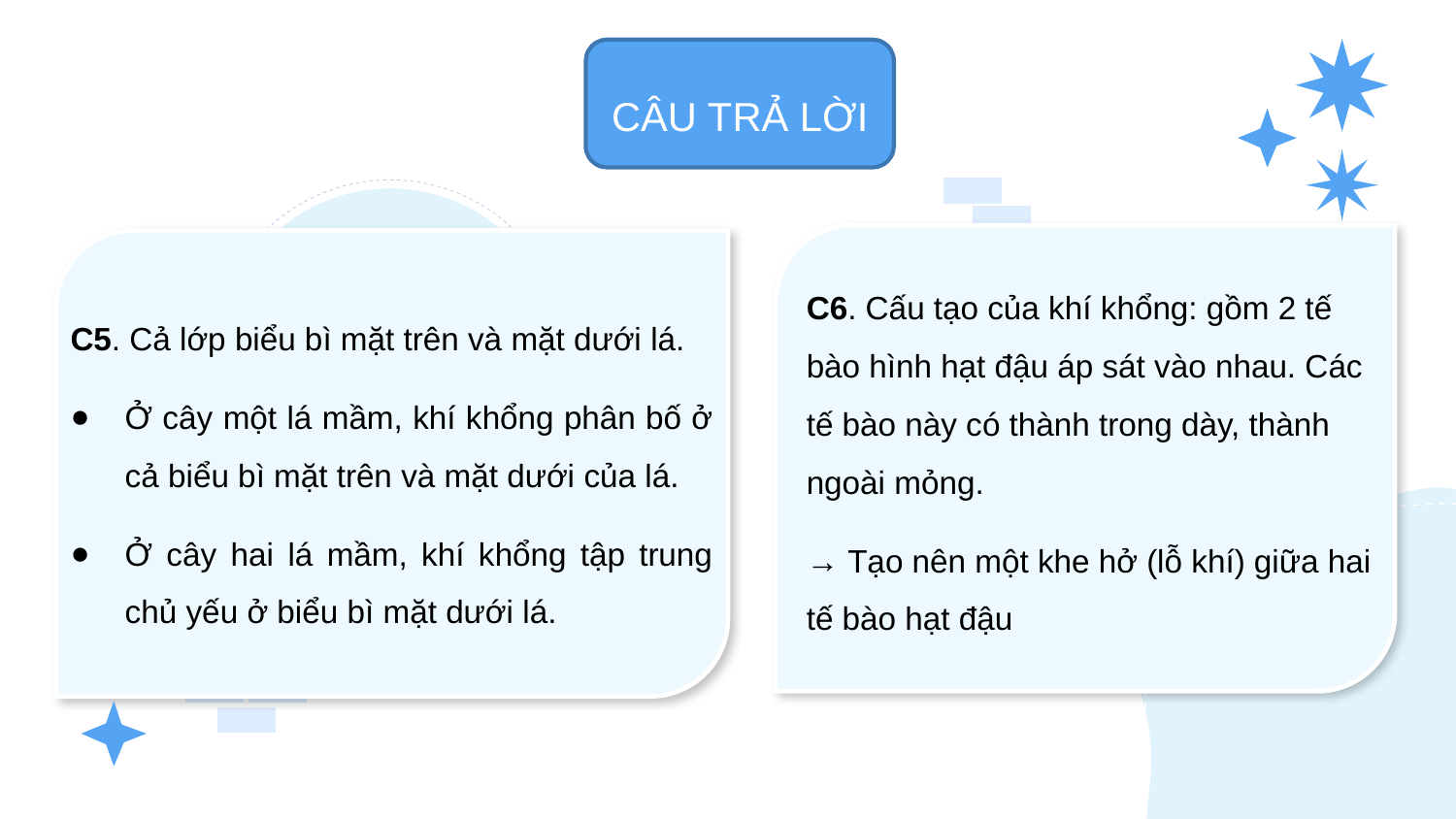

CÂU TRẢ LỜI

C6. Cấu tạo của khí khổng: gồm 2 tế bào hình hạt đậu áp sát vào nhau. Các tế bào này có thành trong dày, thành ngoài mỏng.
→ Tạo nên một khe hở (lỗ khí) giữa hai tế bào hạt đậu
C5. Cả lớp biểu bì mặt trên và mặt dưới lá.
Ở cây một lá mầm, khí khổng phân bố ở cả biểu bì mặt trên và mặt dưới của lá.
Ở cây hai lá mầm, khí khổng tập trung chủ yếu ở biểu bì mặt dưới lá.